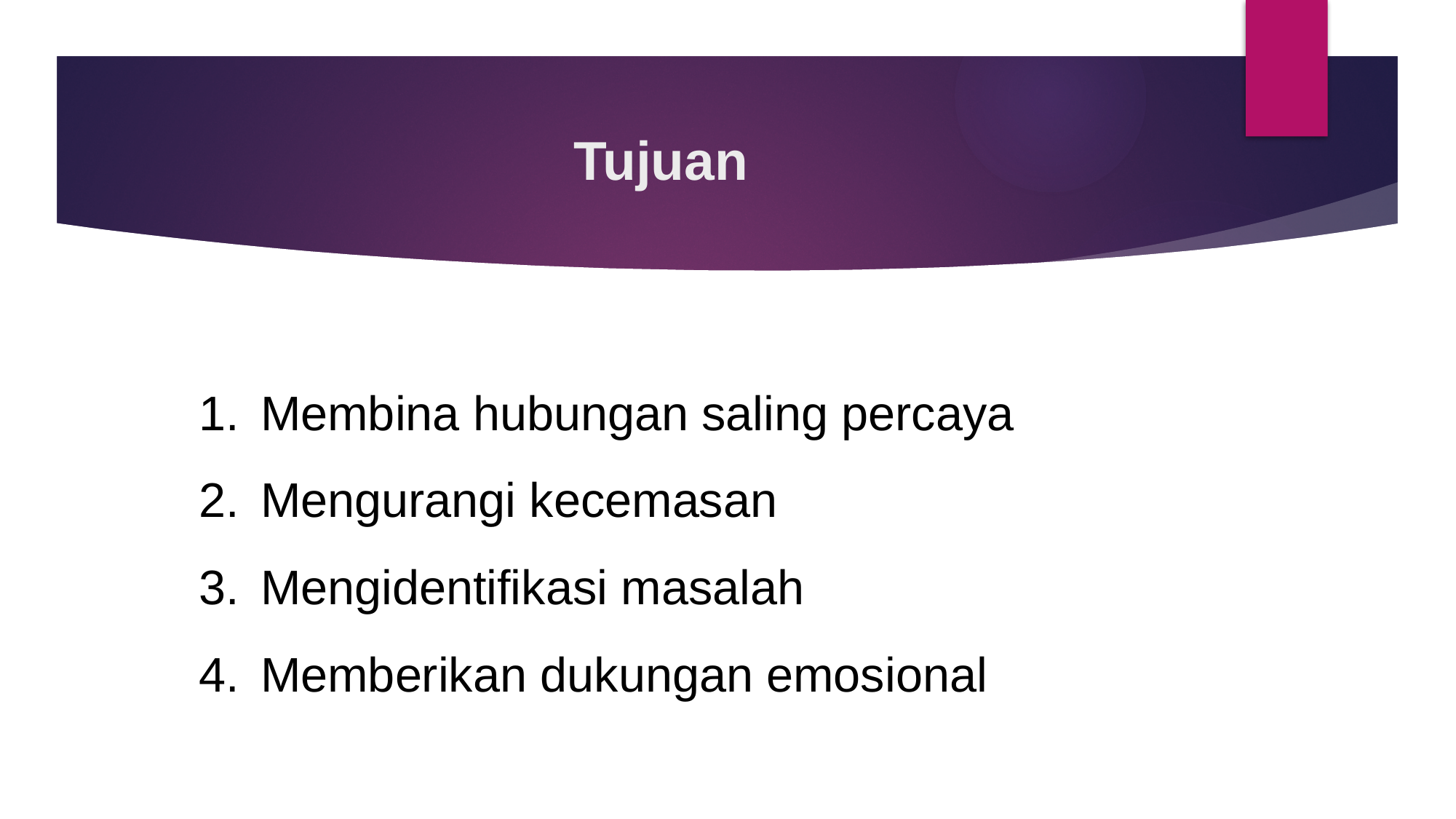

# Tujuan

Membina hubungan saling percaya
Mengurangi kecemasan
Mengidentifikasi masalah
Memberikan dukungan emosional